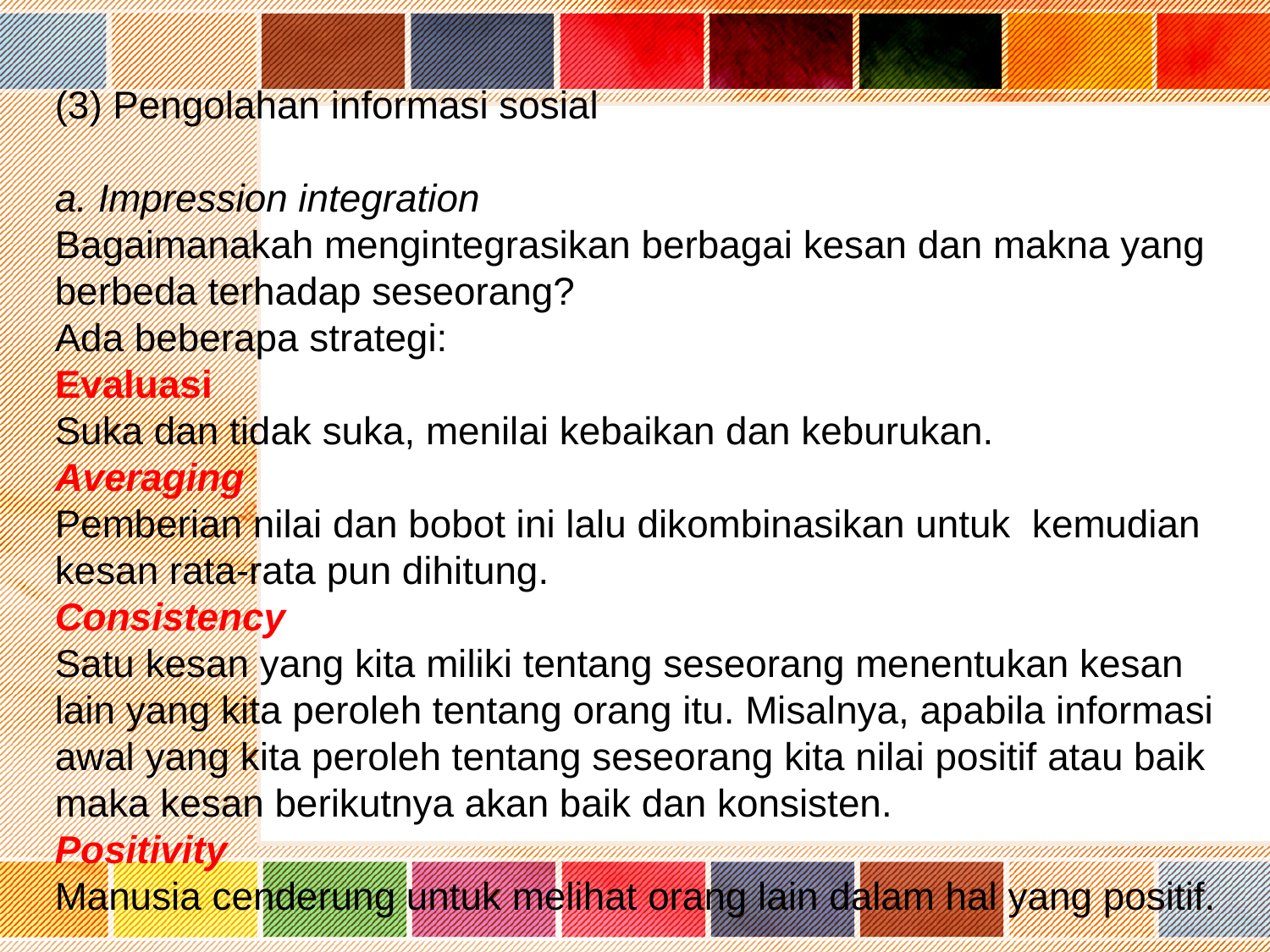

(3) Pengolahan informasi sosial

a. Impression integration
Bagaimanakah mengintegrasikan berbagai kesan dan makna yang berbeda terhadap seseorang?
Ada beberapa strategi:
Evaluasi
Suka dan tidak suka, menilai kebaikan dan keburukan.
Averaging
Pemberian nilai dan bobot ini lalu dikombinasikan untuk  kemudian kesan rata-rata pun dihitung.
Consistency
Satu kesan yang kita miliki tentang seseorang menentukan kesan lain yang kita peroleh tentang orang itu. Misalnya, apabila informasi awal yang kita peroleh tentang seseorang kita nilai positif atau baik maka kesan berikutnya akan baik dan konsisten.
Positivity
Manusia cenderung untuk melihat orang lain dalam hal yang positif.